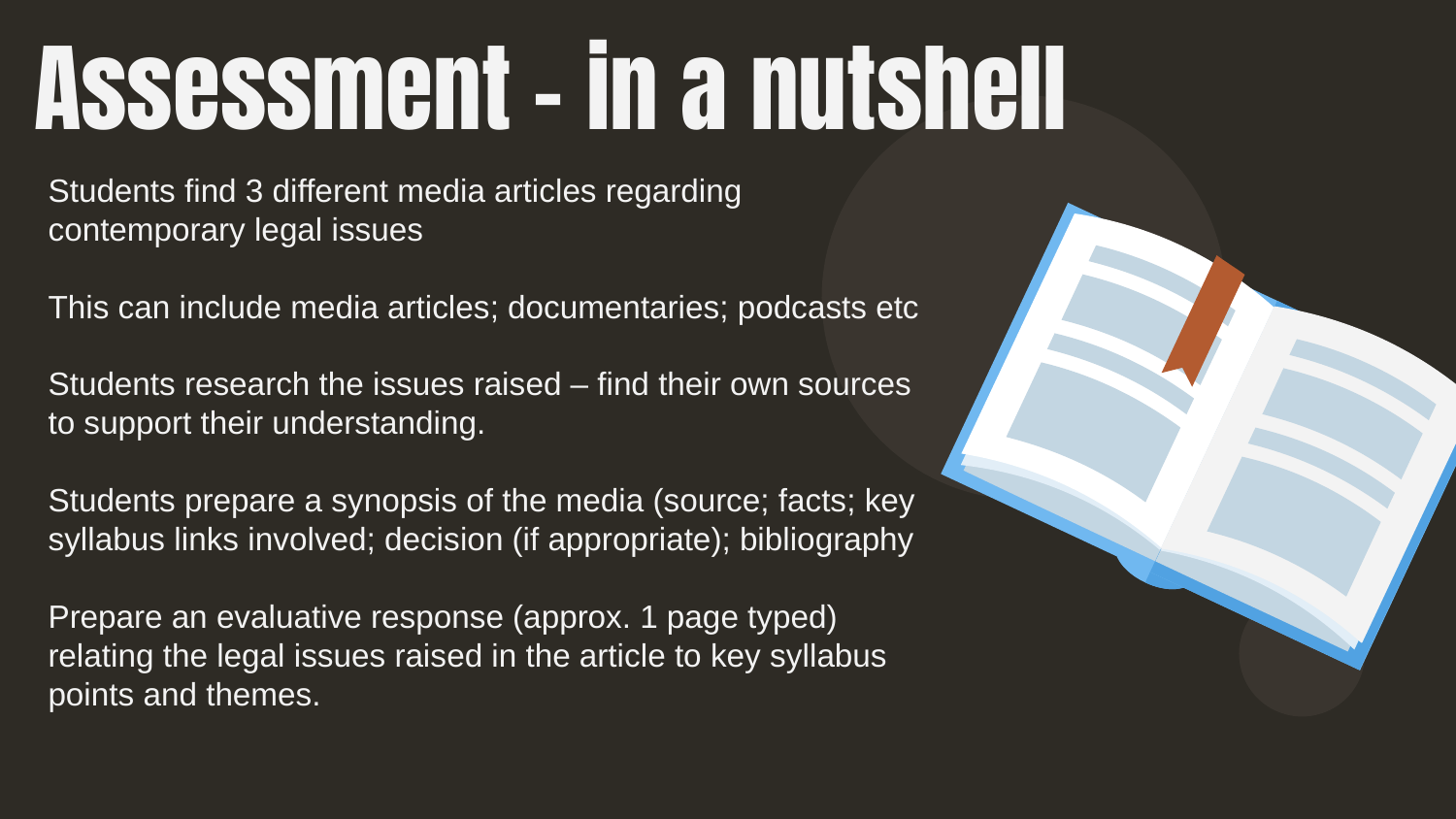

# Assessment – in a nutshell

Students find 3 different media articles regarding  contemporary legal issues

This can include media articles; documentaries; podcasts etc

Students research the issues raised – find their own sources to support their understanding.

Students prepare a synopsis of the media (source; facts; key syllabus links involved; decision (if appropriate); bibliography

Prepare an evaluative response (approx. 1 page typed) relating the legal issues raised in the article to key syllabus points and themes.